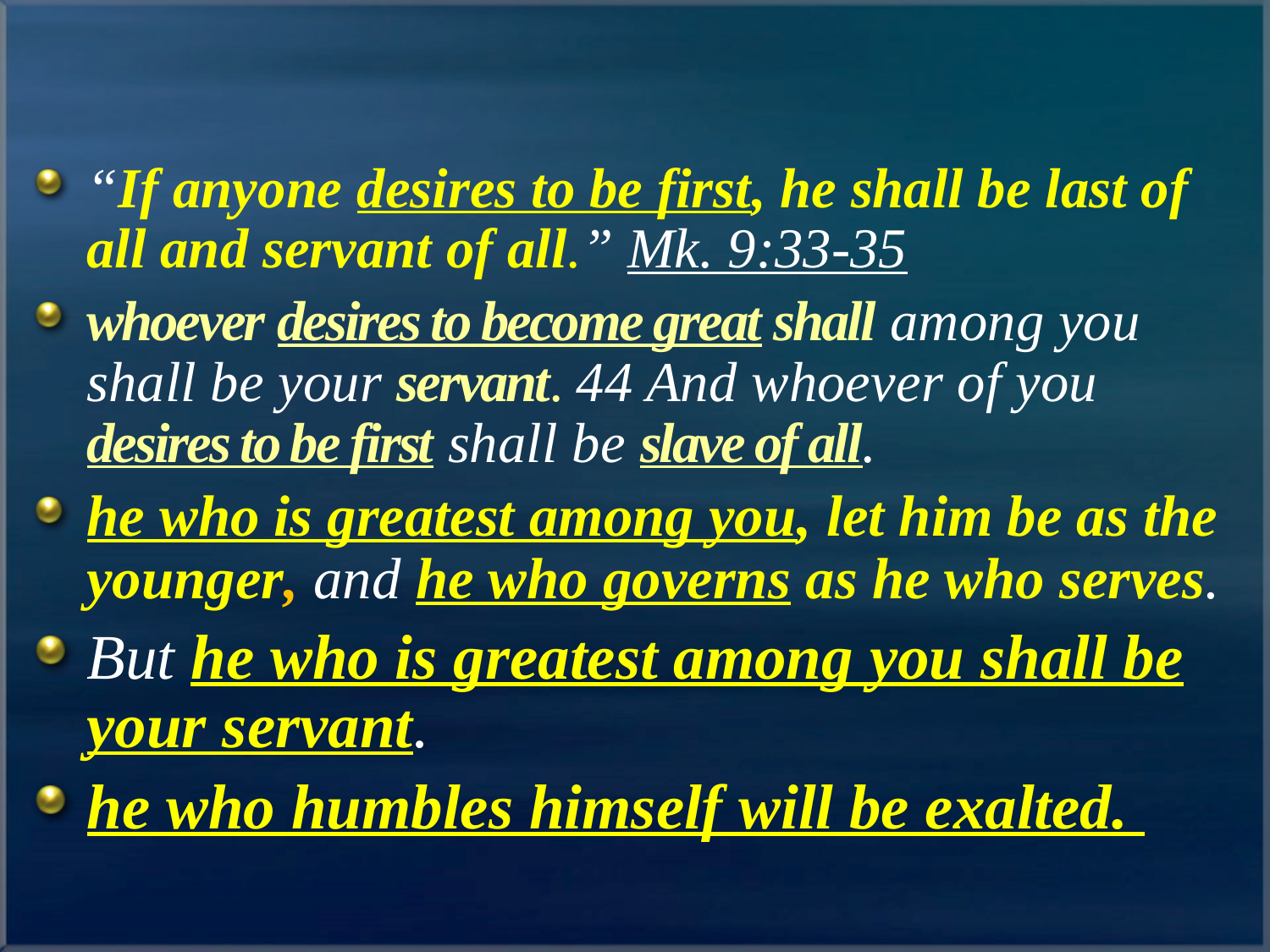

#
“If anyone desires to be first, he shall be last of all and servant of all.” Mk. 9:33-35
whoever desires to become great shall among you shall be your servant. 44 And whoever of you desires to be first shall be slave of all.
he who is greatest among you, let him be as the younger, and he who governs as he who serves.
But he who is greatest among you shall be your servant.
he who humbles himself will be exalted.